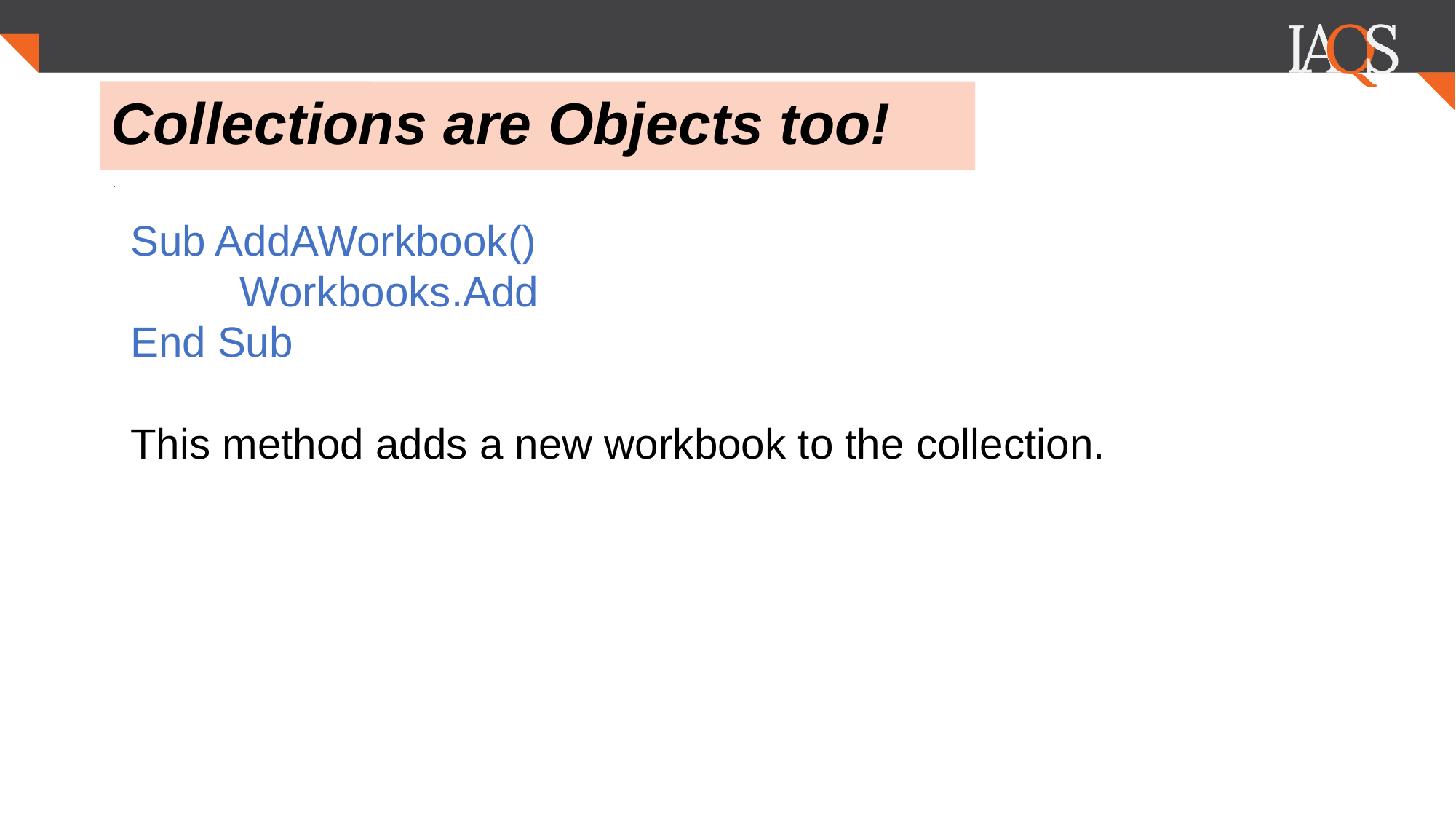

# Collections are Objects too!

.

Sub AddAWorkbook()
	Workbooks.Add
End Sub

This method adds a new workbook to the collection.